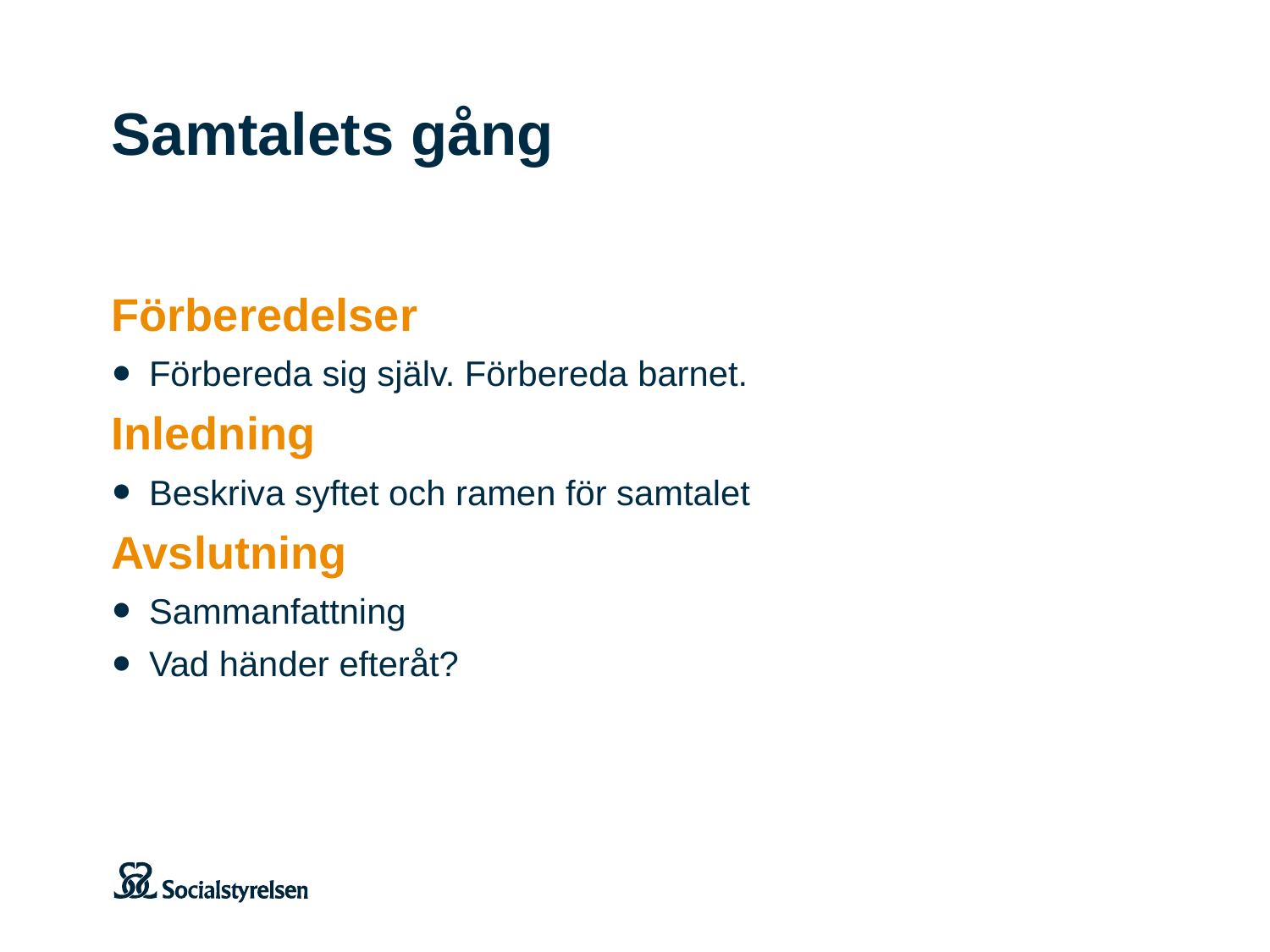

# Samtalets gång
Förberedelser
Förbereda sig själv. Förbereda barnet.
Inledning
Beskriva syftet och ramen för samtalet
Avslutning
Sammanfattning
Vad händer efteråt?